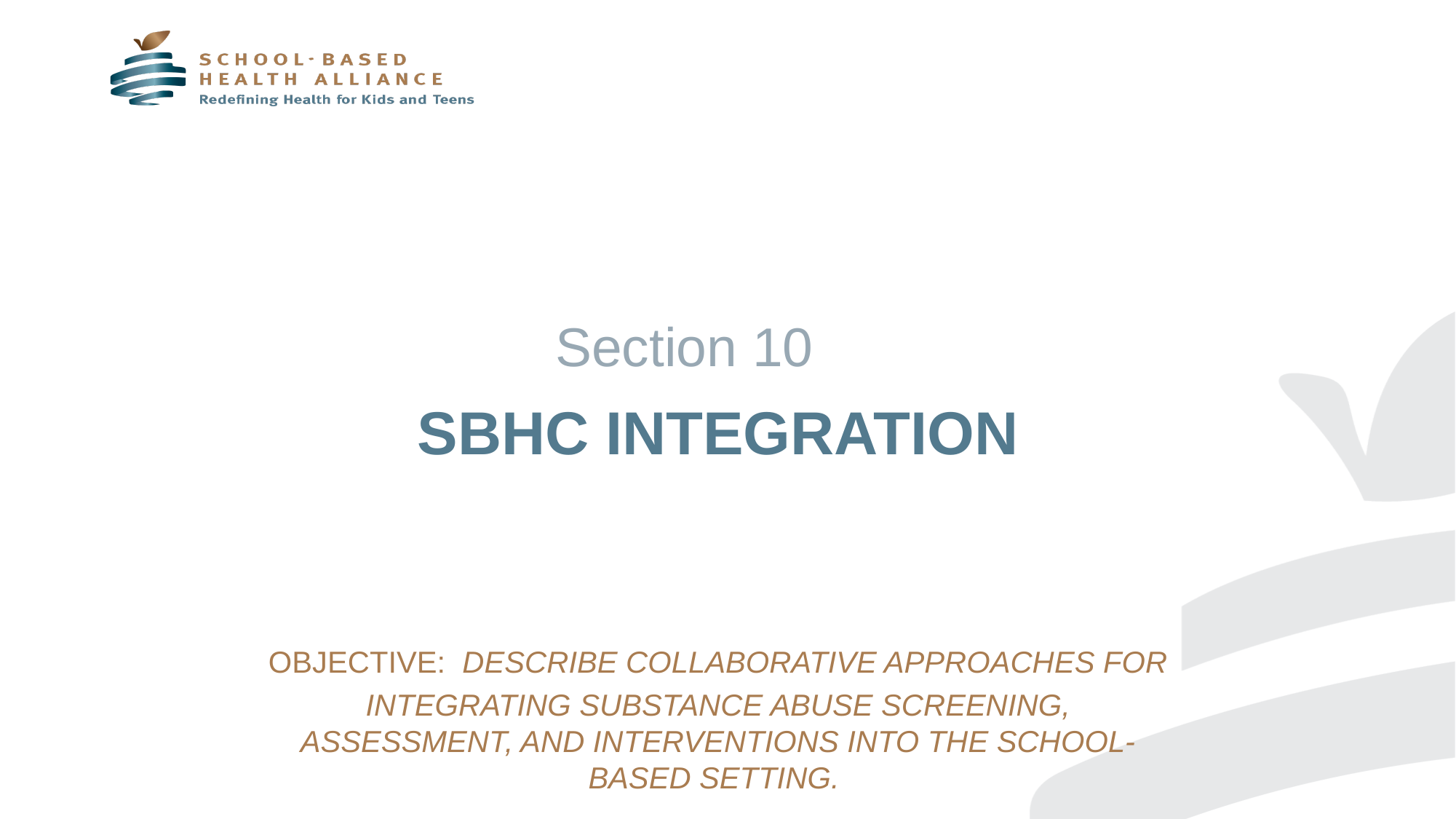

Section 10
# SBHC Integration Objective: Describe collaborative approaches for integrating substance abuse screening, assessment, and interventions into the school-based setting.